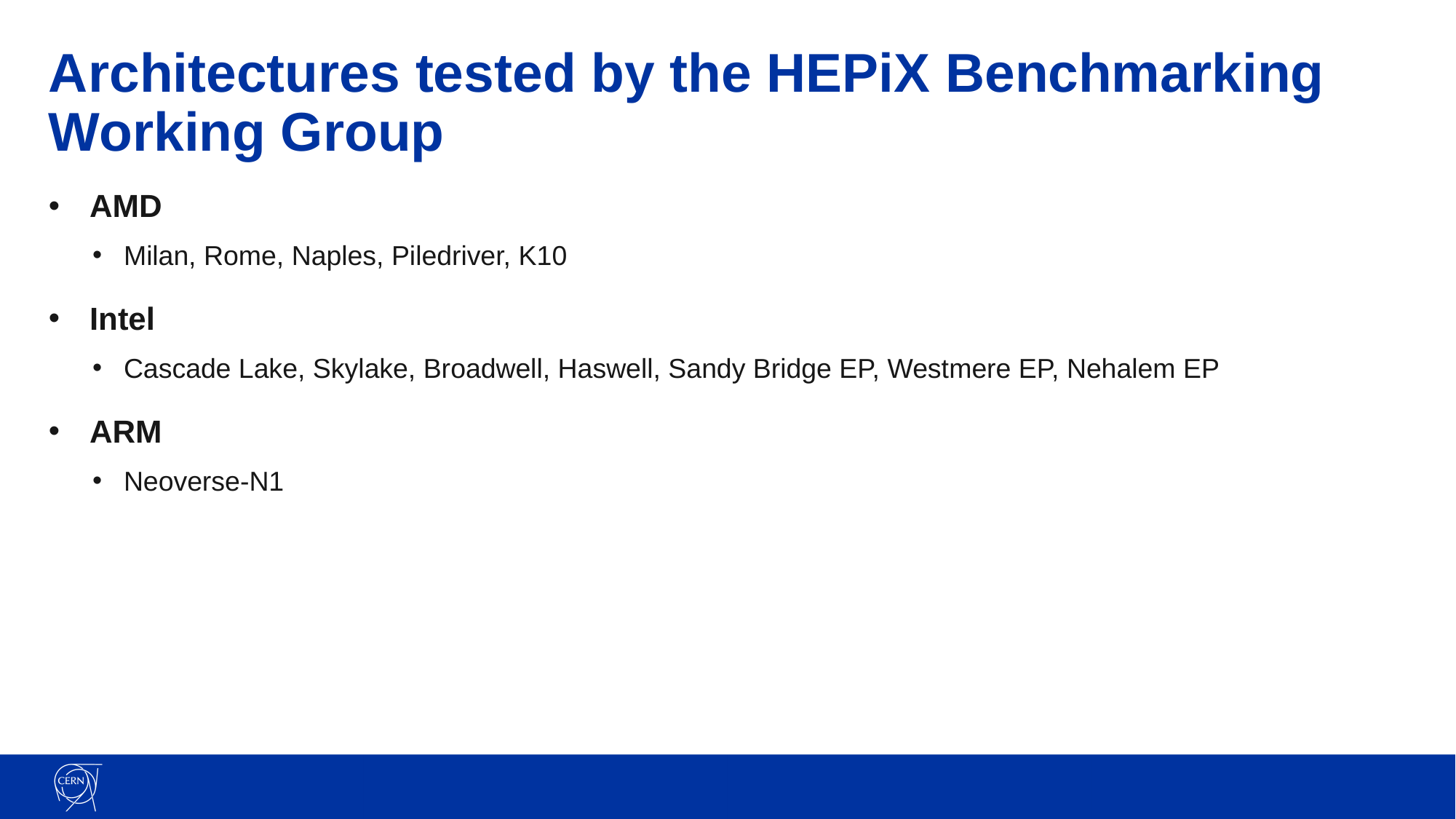

# Architectures tested by the HEPiX Benchmarking Working Group
AMD
Milan, Rome, Naples, Piledriver, K10
Intel
Cascade Lake, Skylake, Broadwell, Haswell, Sandy Bridge EP, Westmere EP, Nehalem EP
ARM
Neoverse-N1